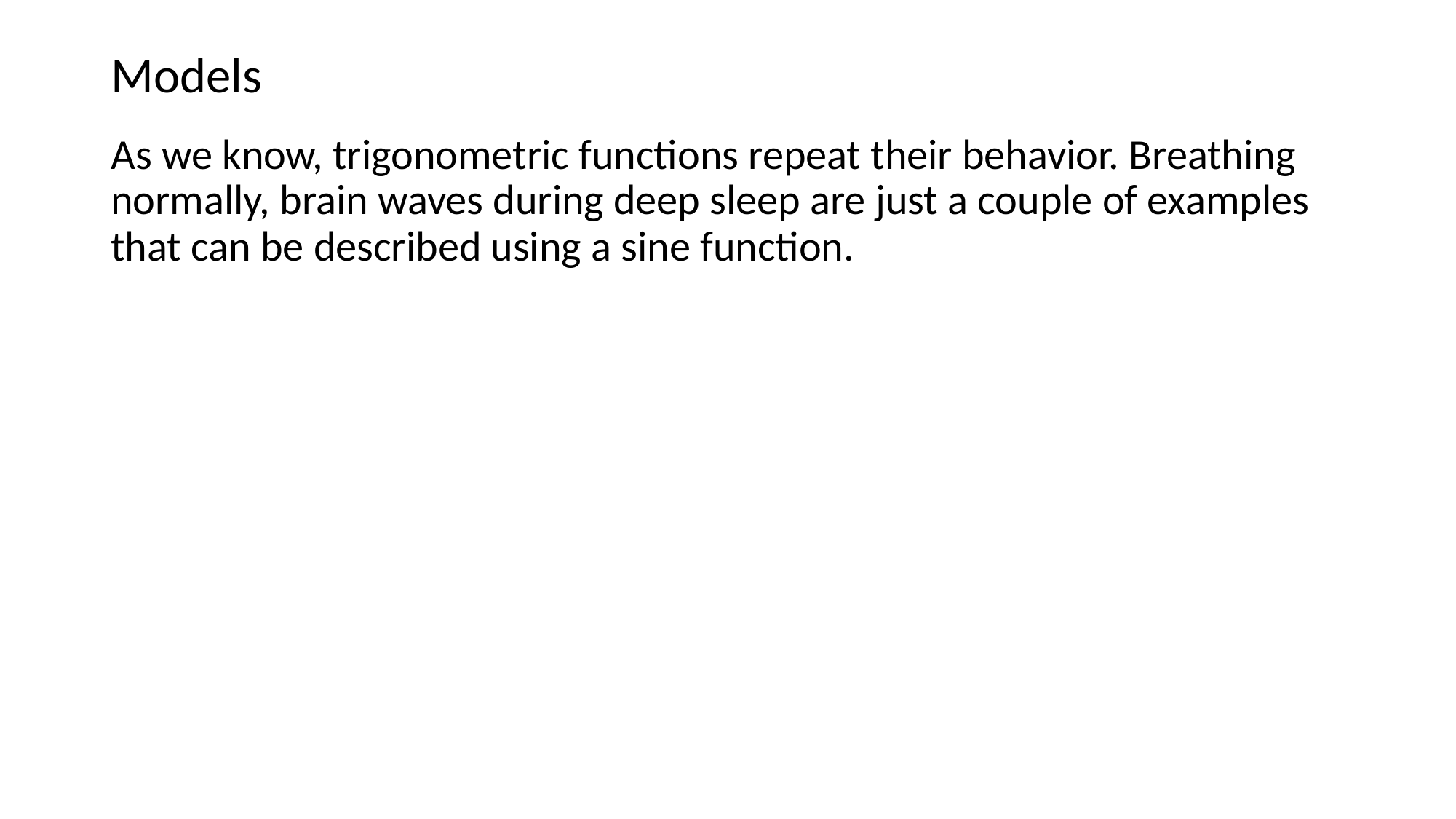

# Models
As we know, trigonometric functions repeat their behavior. Breathing normally, brain waves during deep sleep are just a couple of examples that can be described using a sine function.